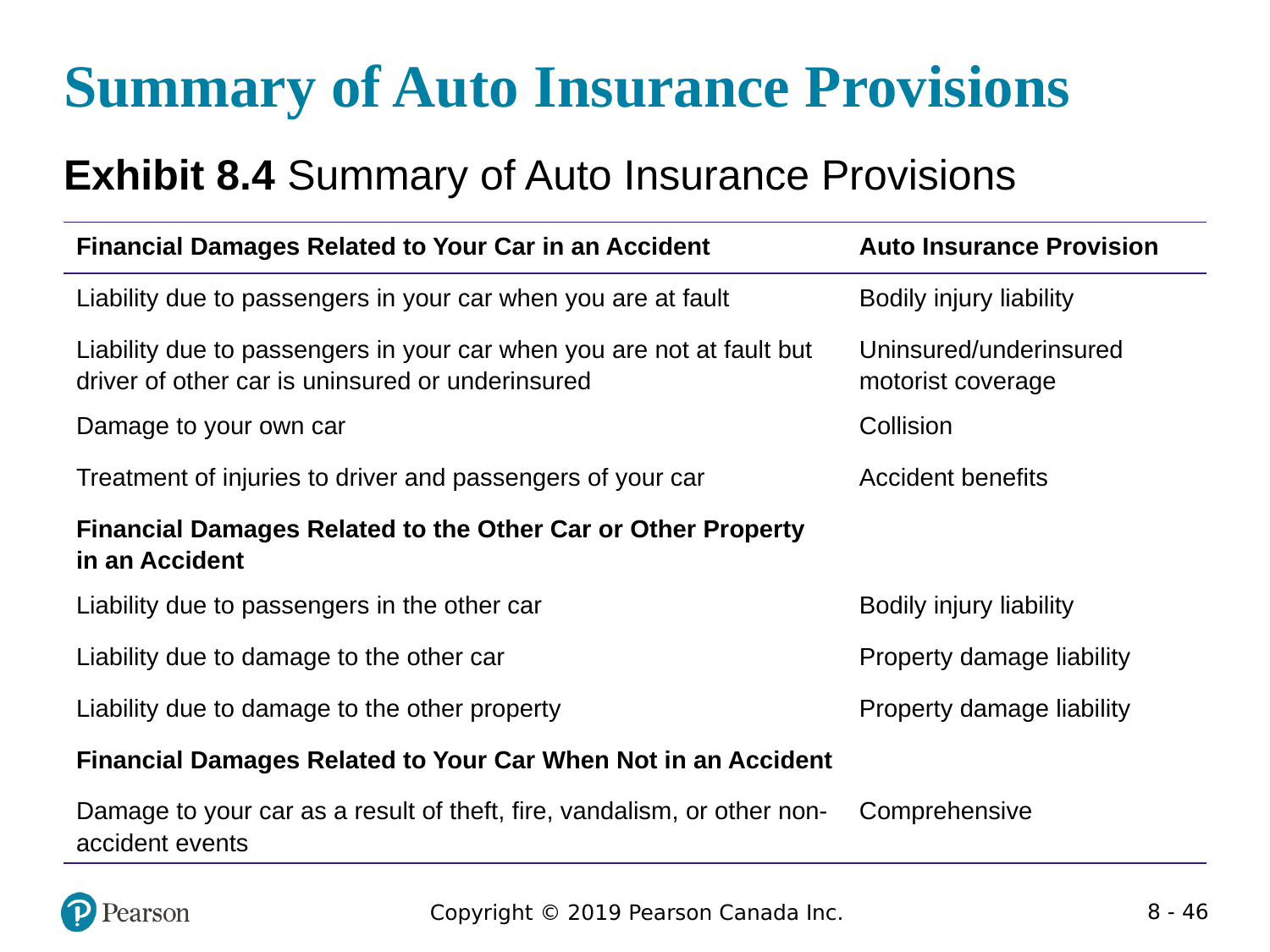

# Summary of Auto Insurance Provisions
Exhibit 8.4 Summary of Auto Insurance Provisions
| Financial Damages Related to Your Car in an Accident | Auto Insurance Provision |
| --- | --- |
| Liability due to passengers in your car when you are at fault | Bodily injury liability |
| Liability due to passengers in your car when you are not at fault but driver of other car is uninsured or underinsured | Uninsured/underinsured motorist coverage |
| Damage to your own car | Collision |
| Treatment of injuries to driver and passengers of your car | Accident benefits |
| Financial Damages Related to the Other Car or Other Property in an Accident | Blank |
| Liability due to passengers in the other car | Bodily injury liability |
| Liability due to damage to the other car | Property damage liability |
| Liability due to damage to the other property | Property damage liability |
| Financial Damages Related to Your Car When Not in an Accident | Blank |
| Damage to your car as a result of theft, fire, vandalism, or other non-accident events | Comprehensive |